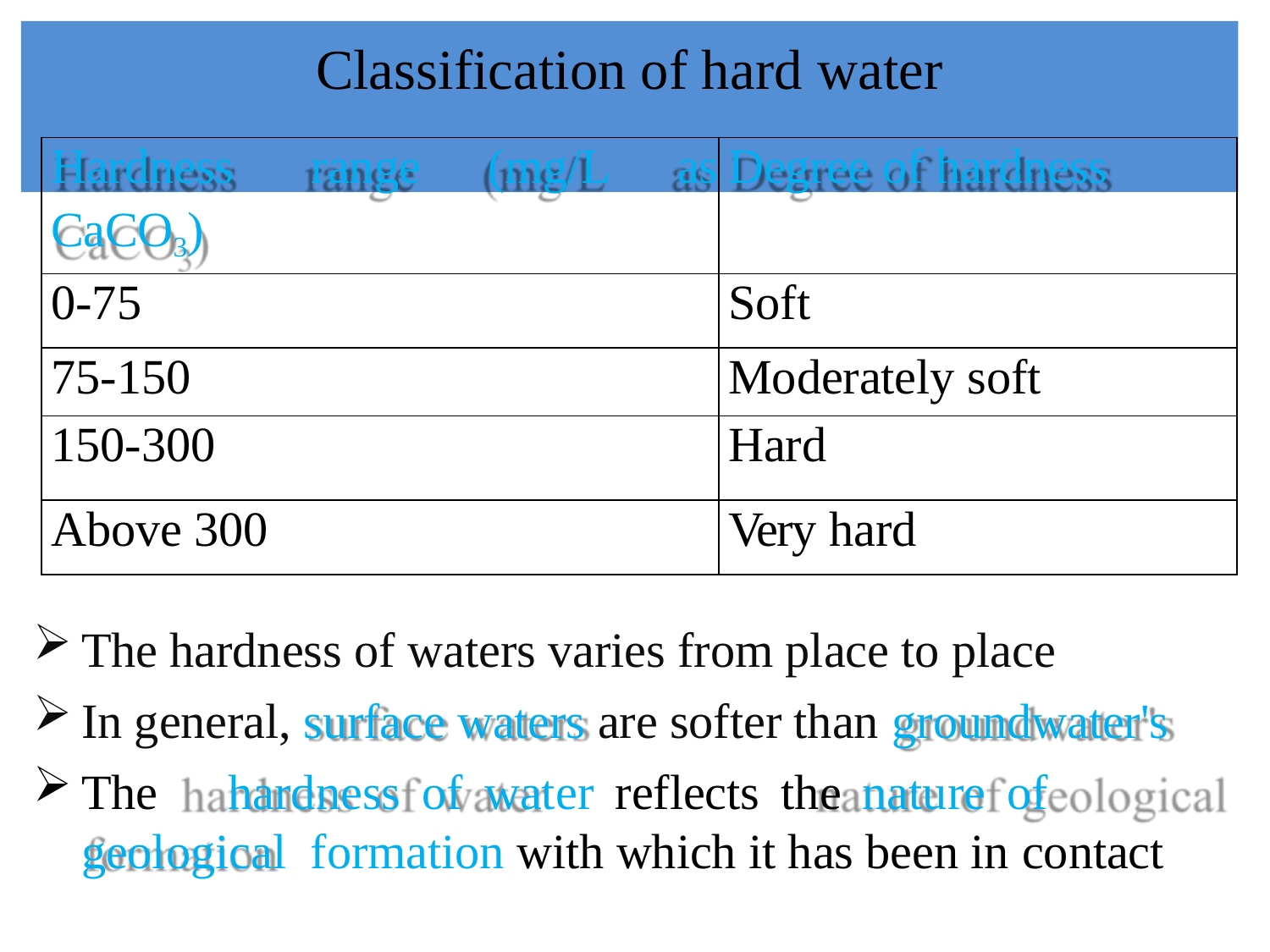

# Classification of hard water
|  |  |
| --- | --- |
| Hardness range (mg/L as CaCO3) | Degree of hardness |
| 0-75 | Soft |
| 75-150 | Moderately soft |
| 150-300 | Hard |
| Above 300 | Very hard |

The hardness of waters varies from place to place
In general, surface waters are softer than groundwater's
The	hardness	of	water	reflects	the	nature	of	geological  formation with which it has been in contact